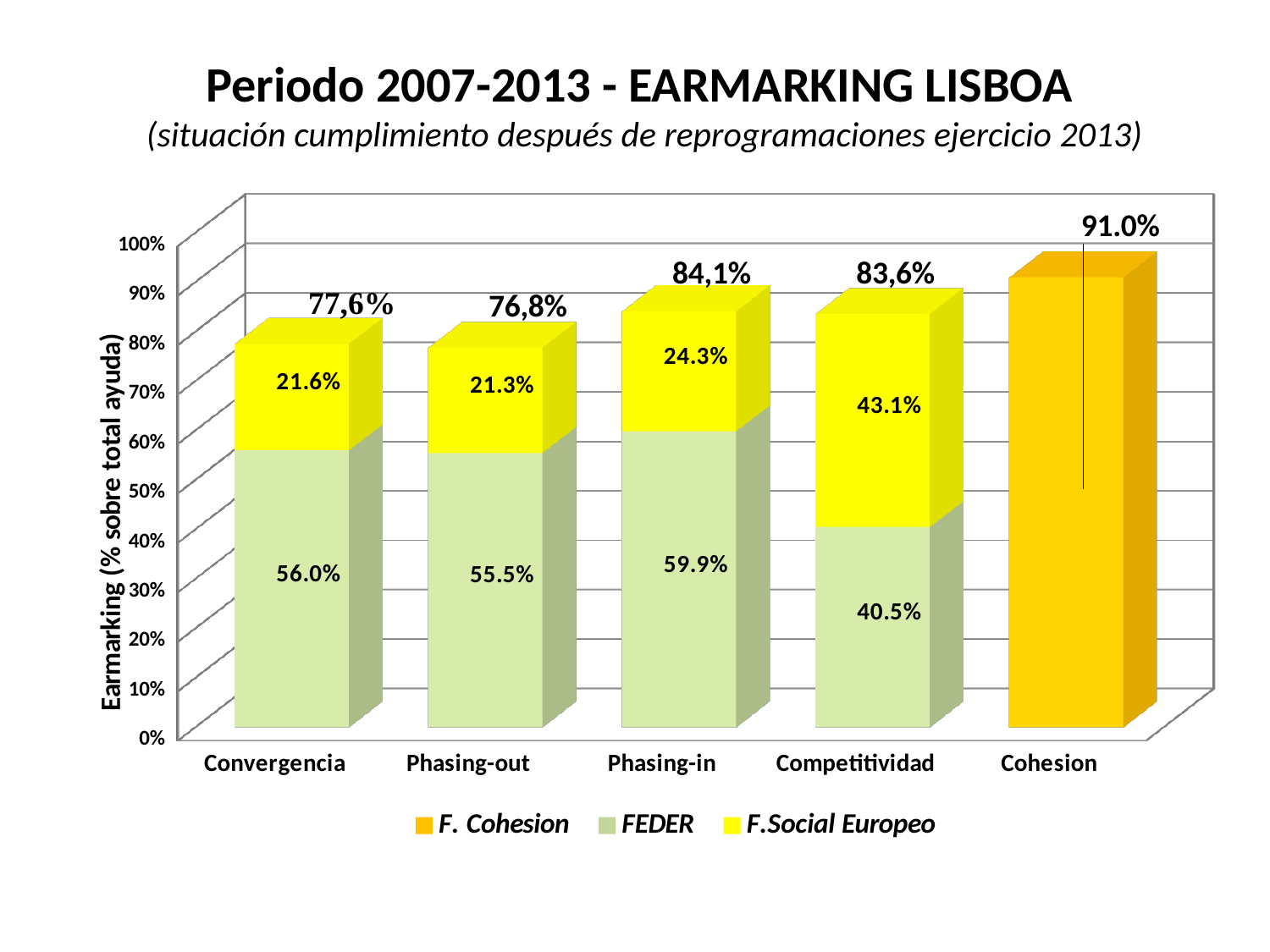

Periodo 2007-2013 - EARMARKING LISBOA
(situación cumplimiento después de reprogramaciones ejercicio 2013)

[unsupported chart]